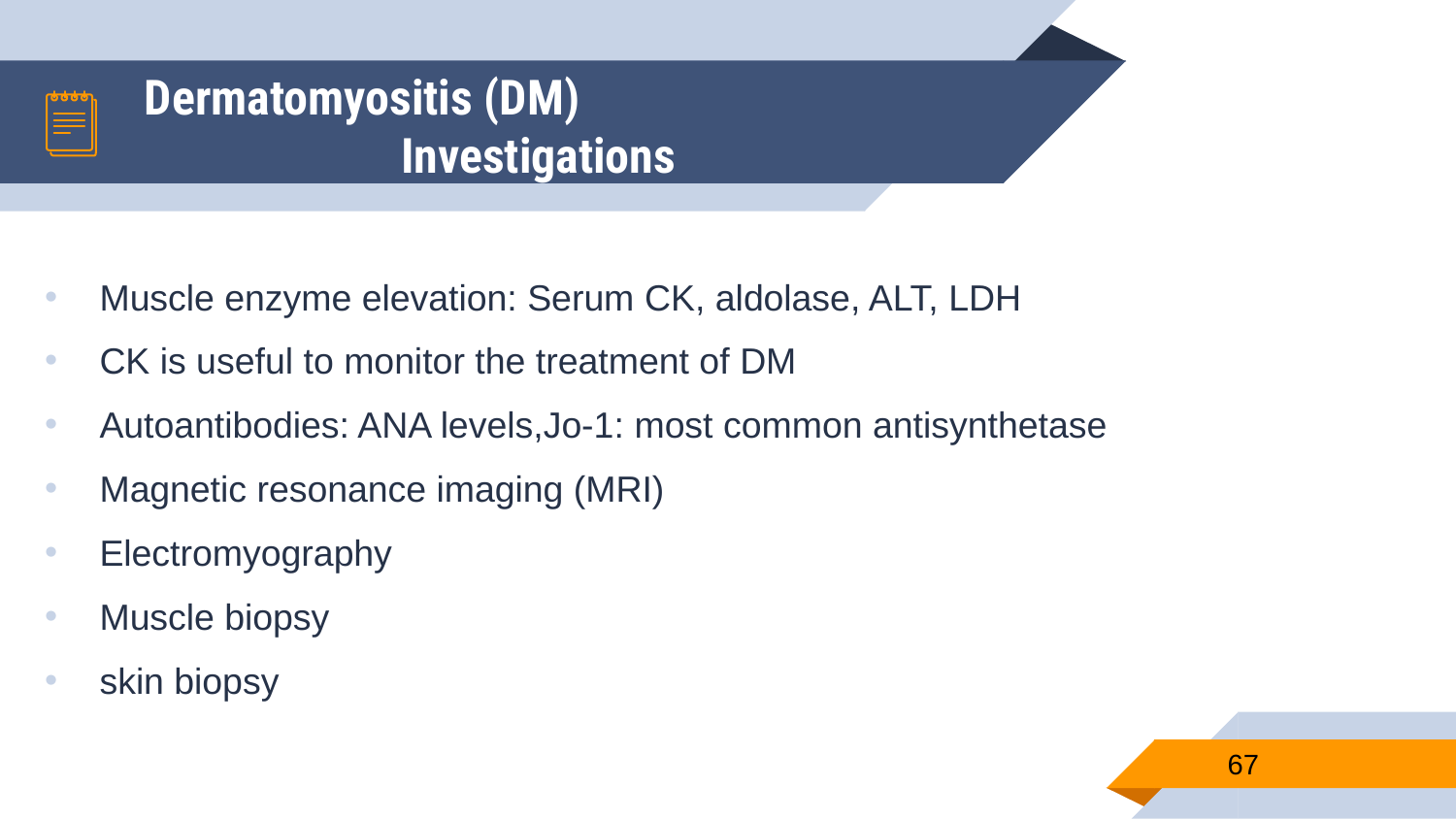

# Dermatomyositis (DM) Investigations
Muscle enzyme elevation: Serum CK, aldolase, ALT, LDH
CK is useful to monitor the treatment of DM
Autoantibodies: ANA levels,Jo-1: most common antisynthetase
Magnetic resonance imaging (MRI)
Electromyography
Muscle biopsy
skin biopsy
67